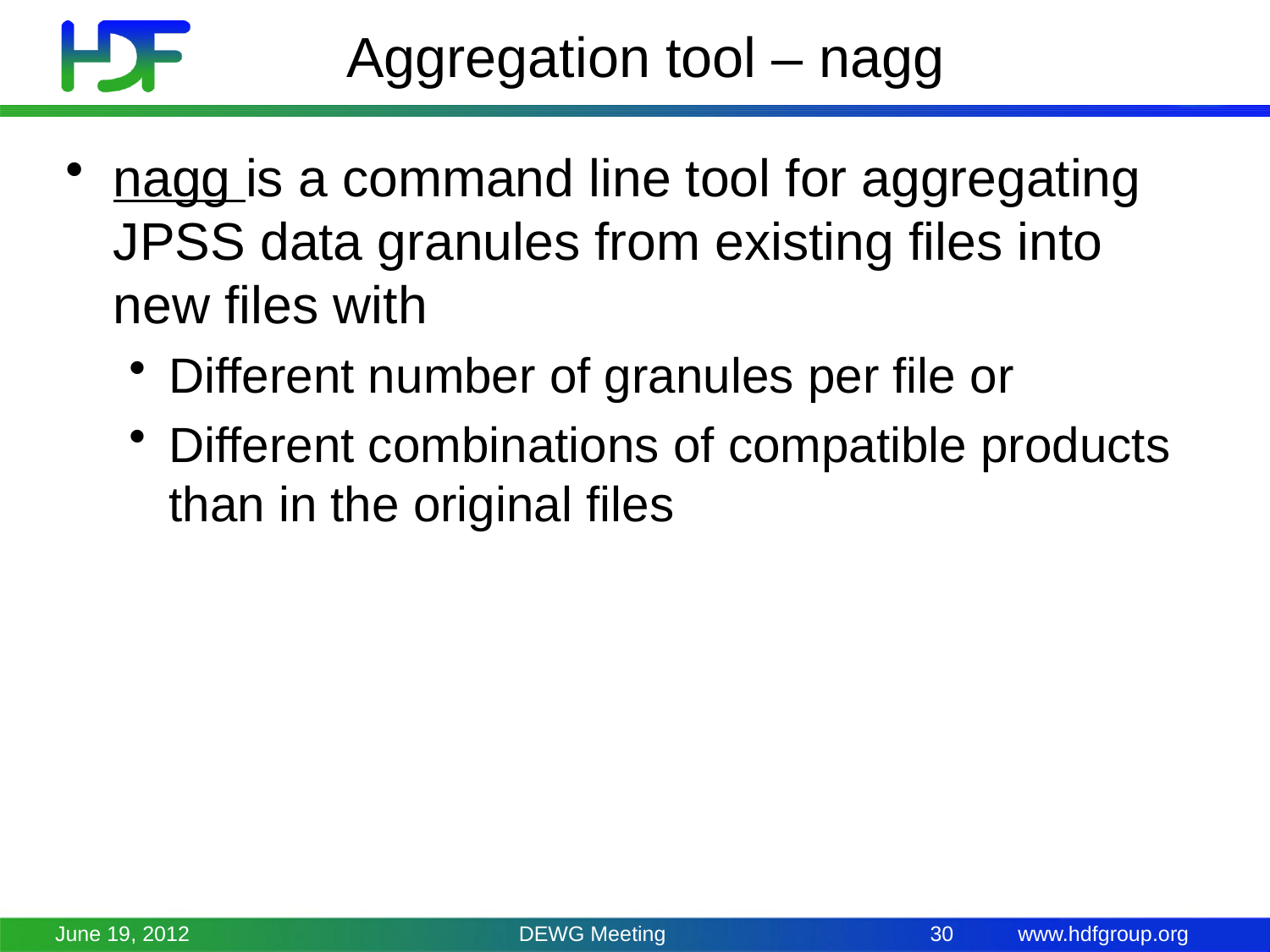

# Aggregation tool – nagg
nagg is a command line tool for aggregating JPSS data granules from existing files into new files with
Different number of granules per file or
Different combinations of compatible products than in the original files

June 19, 2012
DEWG Meeting
30